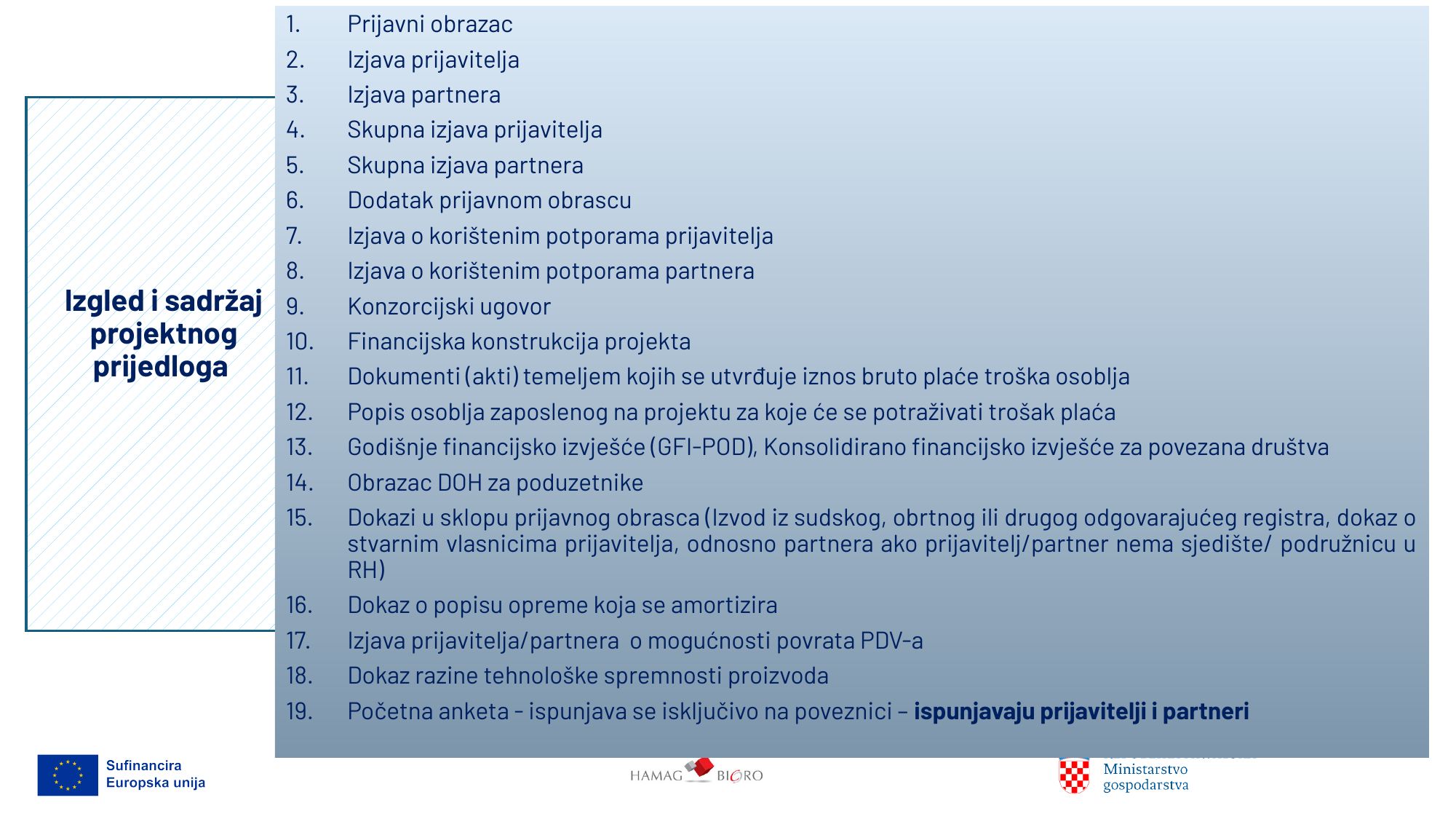

Prijavni obrazac
Izjava prijavitelja
Izjava partnera
Skupna izjava prijavitelja
Skupna izjava partnera
Dodatak prijavnom obrascu
Izjava o korištenim potporama prijavitelja
Izjava o korištenim potporama partnera
Konzorcijski ugovor
Financijska konstrukcija projekta
Dokumenti (akti) temeljem kojih se utvrđuje iznos bruto plaće troška osoblja
Popis osoblja zaposlenog na projektu za koje će se potraživati trošak plaća
Godišnje financijsko izvješće (GFI-POD), Konsolidirano financijsko izvješće za povezana društva
Obrazac DOH za poduzetnike
Dokazi u sklopu prijavnog obrasca (Izvod iz sudskog, obrtnog ili drugog odgovarajućeg registra, dokaz o stvarnim vlasnicima prijavitelja, odnosno partnera ako prijavitelj/partner nema sjedište/ podružnicu u RH)
Dokaz o popisu opreme koja se amortizira
Izjava prijavitelja/partnera  o mogućnosti povrata PDV-a
Dokaz razine tehnološke spremnosti proizvoda
Početna anketa - ispunjava se isključivo na poveznici – ispunjavaju prijavitelji i partneri

# Izgled i sadržaj projektnog prijedloga